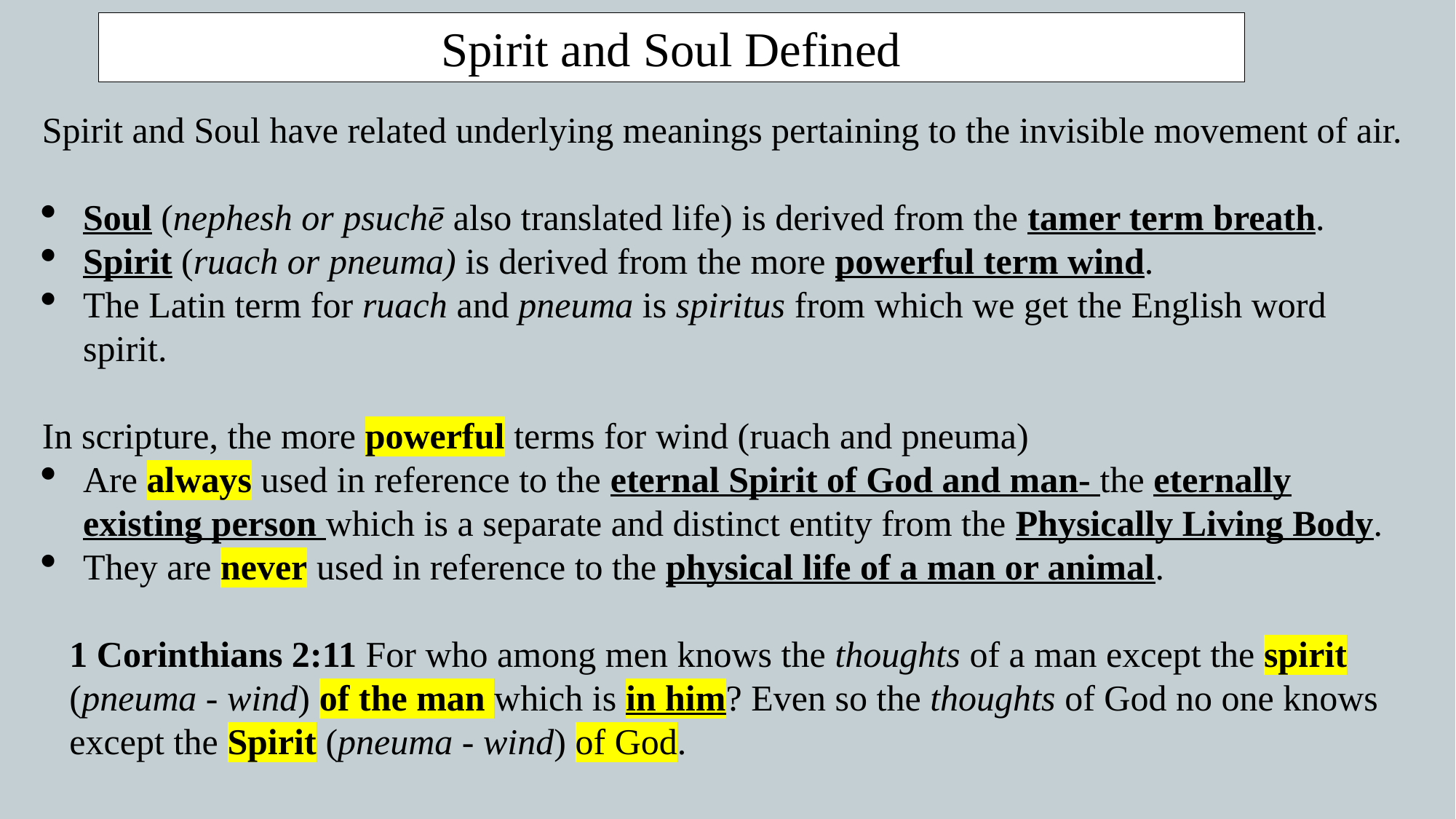

Spirit and Soul Defined
Spirit and Soul have related underlying meanings pertaining to the invisible movement of air.

Soul (nephesh or psuchē also translated life) is derived from the tamer term breath.
Spirit (ruach or pneuma) is derived from the more powerful term wind.
The Latin term for ruach and pneuma is spiritus from which we get the English word spirit.

In scripture, the more powerful terms for wind (ruach and pneuma)
Are always used in reference to the eternal Spirit of God and man- the eternally existing person which is a separate and distinct entity from the Physically Living Body.
They are never used in reference to the physical life of a man or animal.

1 Corinthians 2:11 For who among men knows the thoughts of a man except the spirit (pneuma - wind) of the man which is in him? Even so the thoughts of God no one knows except the Spirit (pneuma - wind) of God.